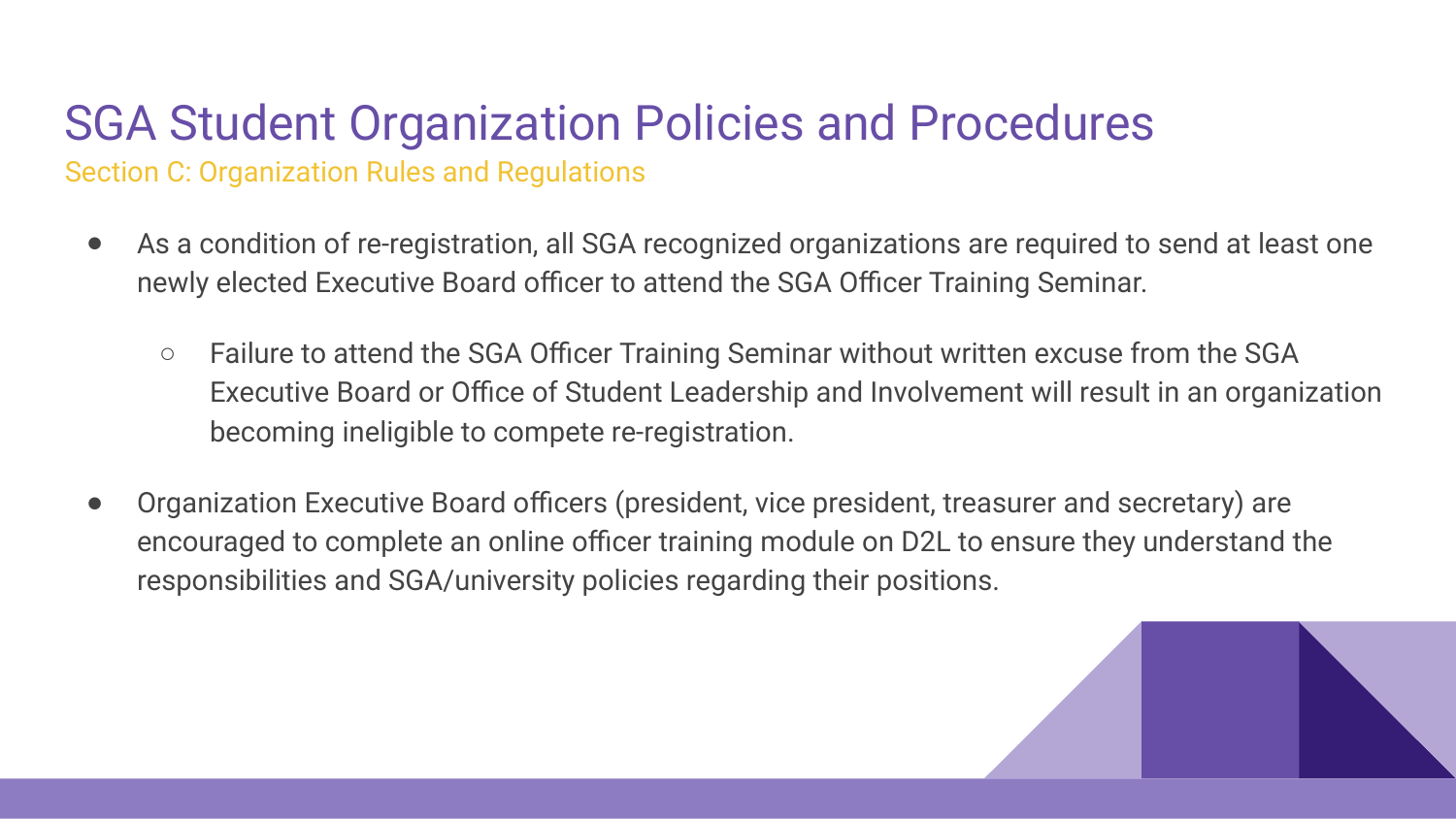

# SGA Student Organization Policies and Procedures
Section C: Organization Rules and Regulations
As a condition of re-registration, all SGA recognized organizations are required to send at least one newly elected Executive Board officer to attend the SGA Officer Training Seminar.
Failure to attend the SGA Officer Training Seminar without written excuse from the SGA Executive Board or Office of Student Leadership and Involvement will result in an organization becoming ineligible to compete re-registration.
Organization Executive Board officers (president, vice president, treasurer and secretary) are encouraged to complete an online officer training module on D2L to ensure they understand the responsibilities and SGA/university policies regarding their positions.